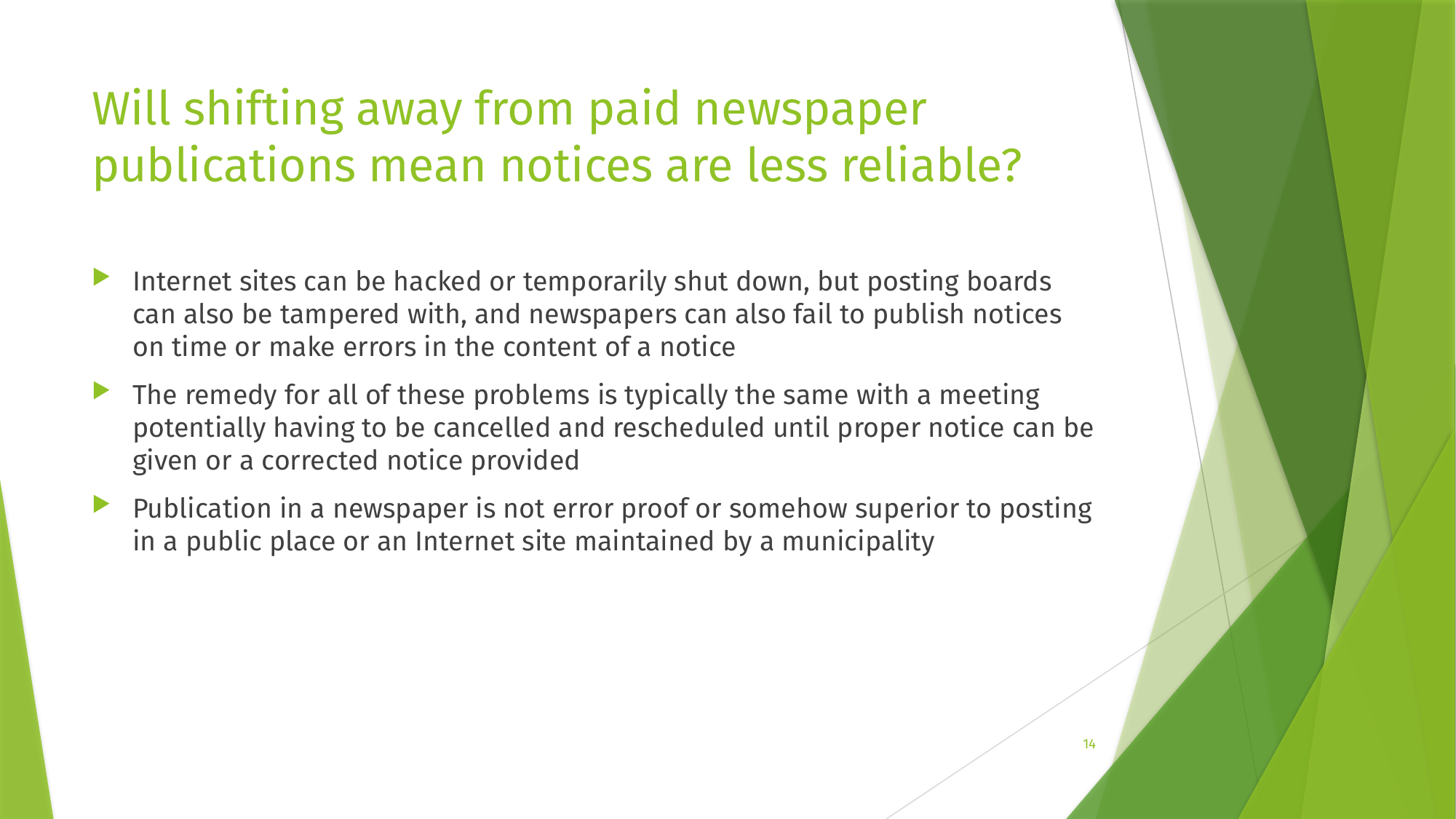

# Will shifting away from paid newspaper publications mean notices are less reliable?
Internet sites can be hacked or temporarily shut down, but posting boards can also be tampered with, and newspapers can also fail to publish notices on time or make errors in the content of a notice
The remedy for all of these problems is typically the same with a meeting potentially having to be cancelled and rescheduled until proper notice can be given or a corrected notice provided
Publication in a newspaper is not error proof or somehow superior to posting in a public place or an Internet site maintained by a municipality
14